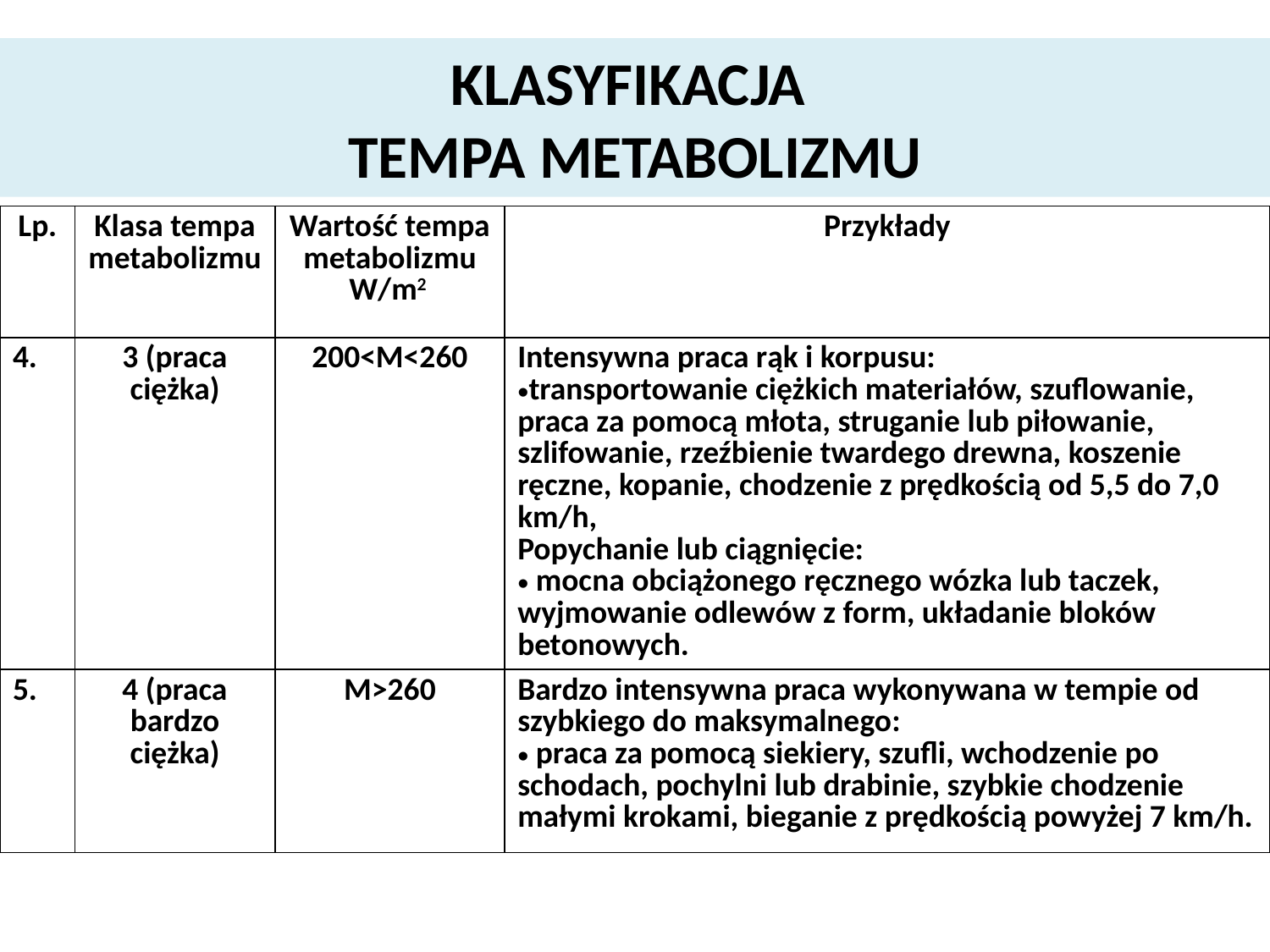

# KLASYFIKACJA TEMPA METABOLIZMU
| Lp. | Klasa tempa metabolizmu | Wartość tempa metabolizmu W/m2 | Przykłady |
| --- | --- | --- | --- |
| 4. | 3 (praca ciężka) | 200<M<260 | Intensywna praca rąk i korpusu: transportowanie ciężkich materiałów, szuflowanie, praca za pomocą młota, struganie lub piłowanie, szlifowanie, rzeźbienie twardego drewna, koszenie ręczne, kopanie, chodzenie z prędkością od 5,5 do 7,0 km/h, Popychanie lub ciągnięcie: mocna obciążonego ręcznego wózka lub taczek, wyjmowanie odlewów z form, układanie bloków betonowych. |
| 5. | 4 (praca bardzo ciężka) | M>260 | Bardzo intensywna praca wykonywana w tempie od szybkiego do maksymalnego: praca za pomocą siekiery, szufli, wchodzenie po schodach, pochylni lub drabinie, szybkie chodzenie małymi krokami, bieganie z prędkością powyżej 7 km/h. |